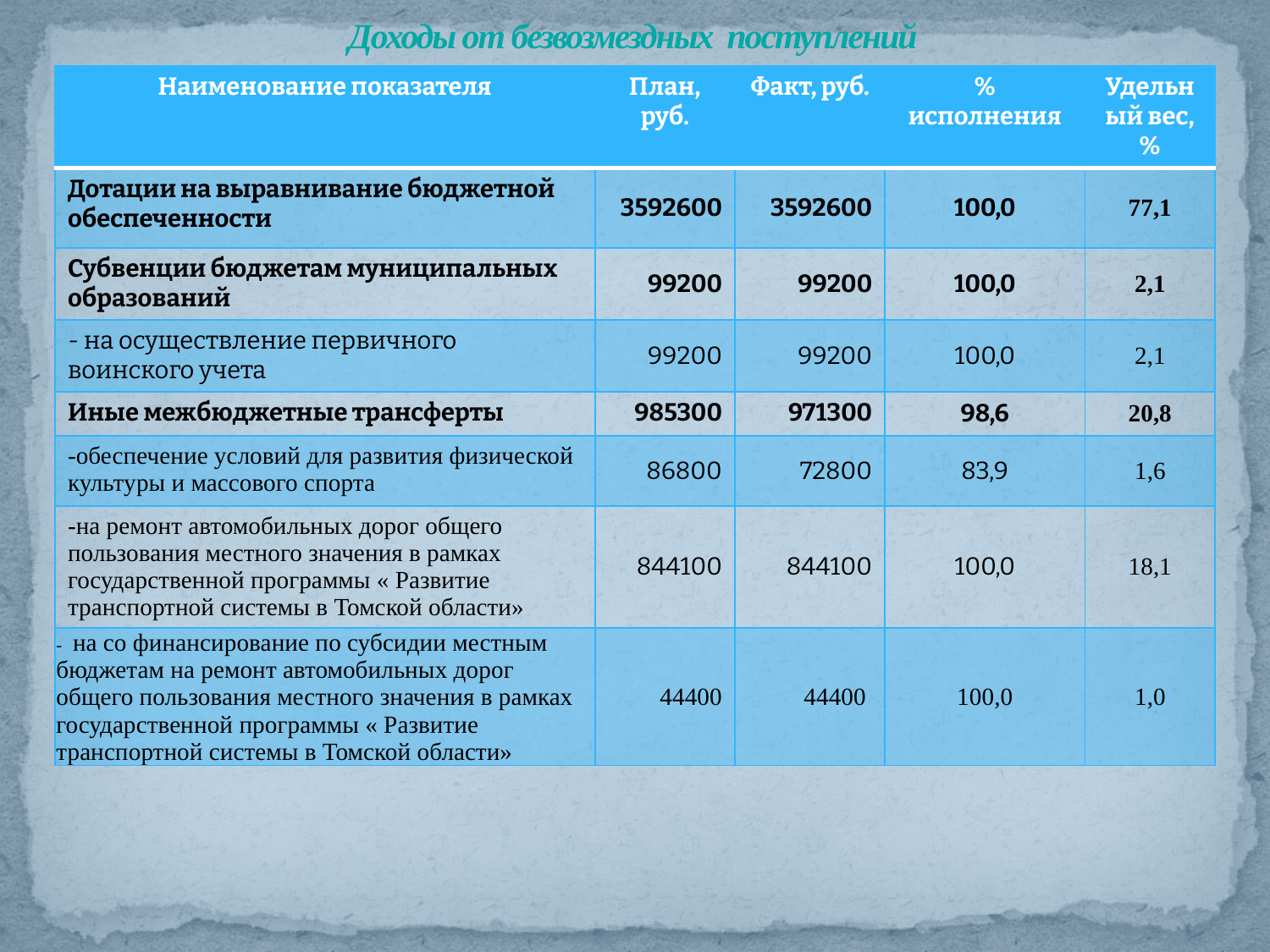

# Доходы от безвозмездных  поступлений
| Наименование показателя | План, руб. | Факт, руб. | % исполнения | Удельный вес, % |
| --- | --- | --- | --- | --- |
| Дотации на выравнивание бюджетной обеспеченности | 3592600 | 3592600 | 100,0 | 77,1 |
| Субвенции бюджетам муниципальных образований | 99200 | 99200 | 100,0 | 2,1 |
| - на осуществление первичного воинского учета | 99200 | 99200 | 100,0 | 2,1 |
| Иные межбюджетные трансферты | 985300 | 971300 | 98,6 | 20,8 |
| -обеспечение условий для развития физической культуры и массового спорта | 86800 | 72800 | 83,9 | 1,6 |
| -на ремонт автомобильных дорог общего пользования местного значения в рамках государственной программы « Развитие транспортной системы в Томской области» | 844100 | 844100 | 100,0 | 18,1 |
| - на со финансирование по субсидии местным бюджетам на ремонт автомобильных дорог общего пользования местного значения в рамках государственной программы « Развитие транспортной системы в Томской области» | 44400 | 44400 | 100,0 | 1,0 |